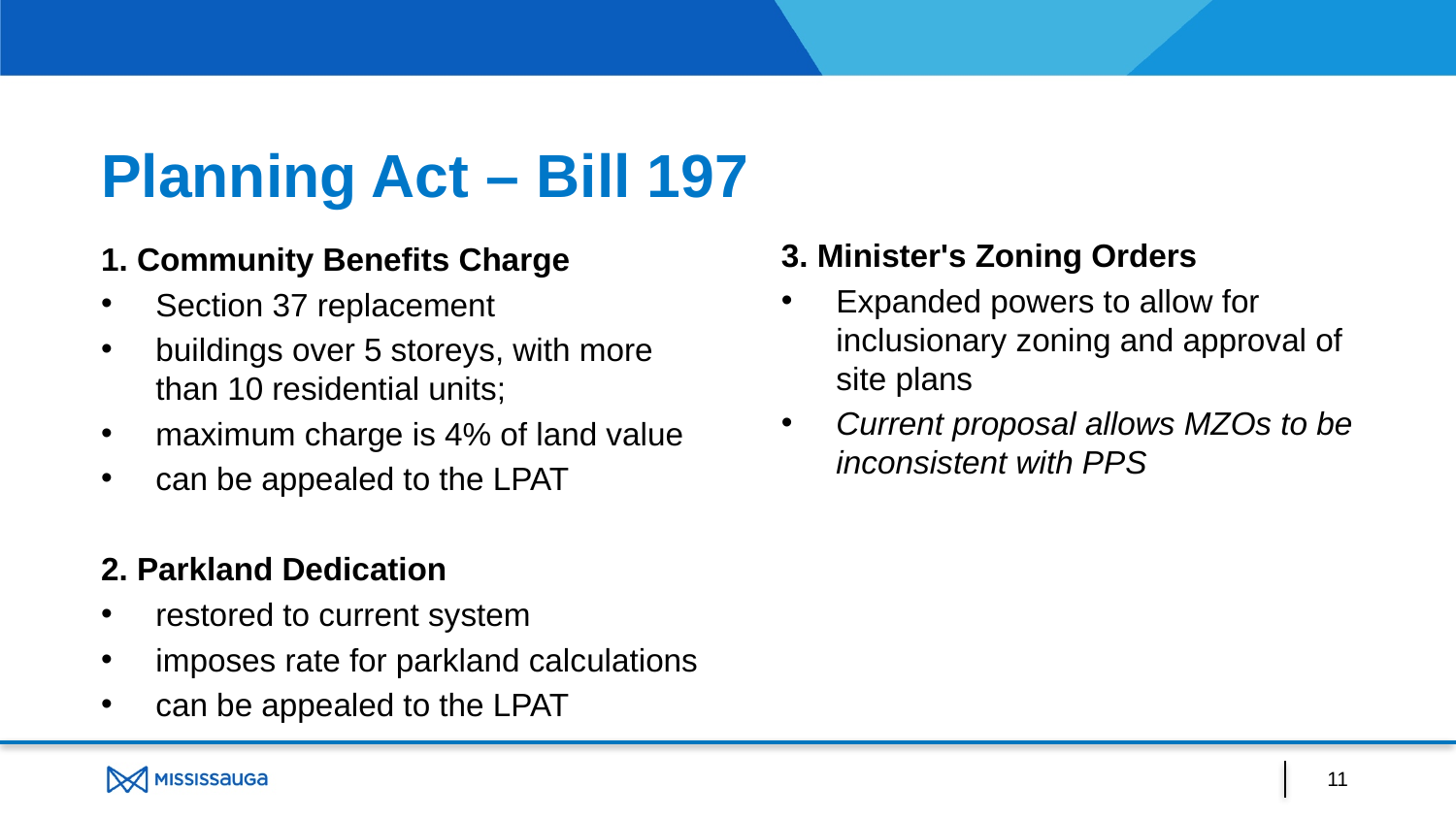

# Planning Act – Bill 197
3. Minister's Zoning Orders
Expanded powers to allow for inclusionary zoning and approval of site plans
Current proposal allows MZOs to be inconsistent with PPS
1. Community Benefits Charge
Section 37 replacement
buildings over 5 storeys, with more than 10 residential units;
maximum charge is 4% of land value
can be appealed to the LPAT

2. Parkland Dedication
restored to current system
imposes rate for parkland calculations
can be appealed to the LPAT
11